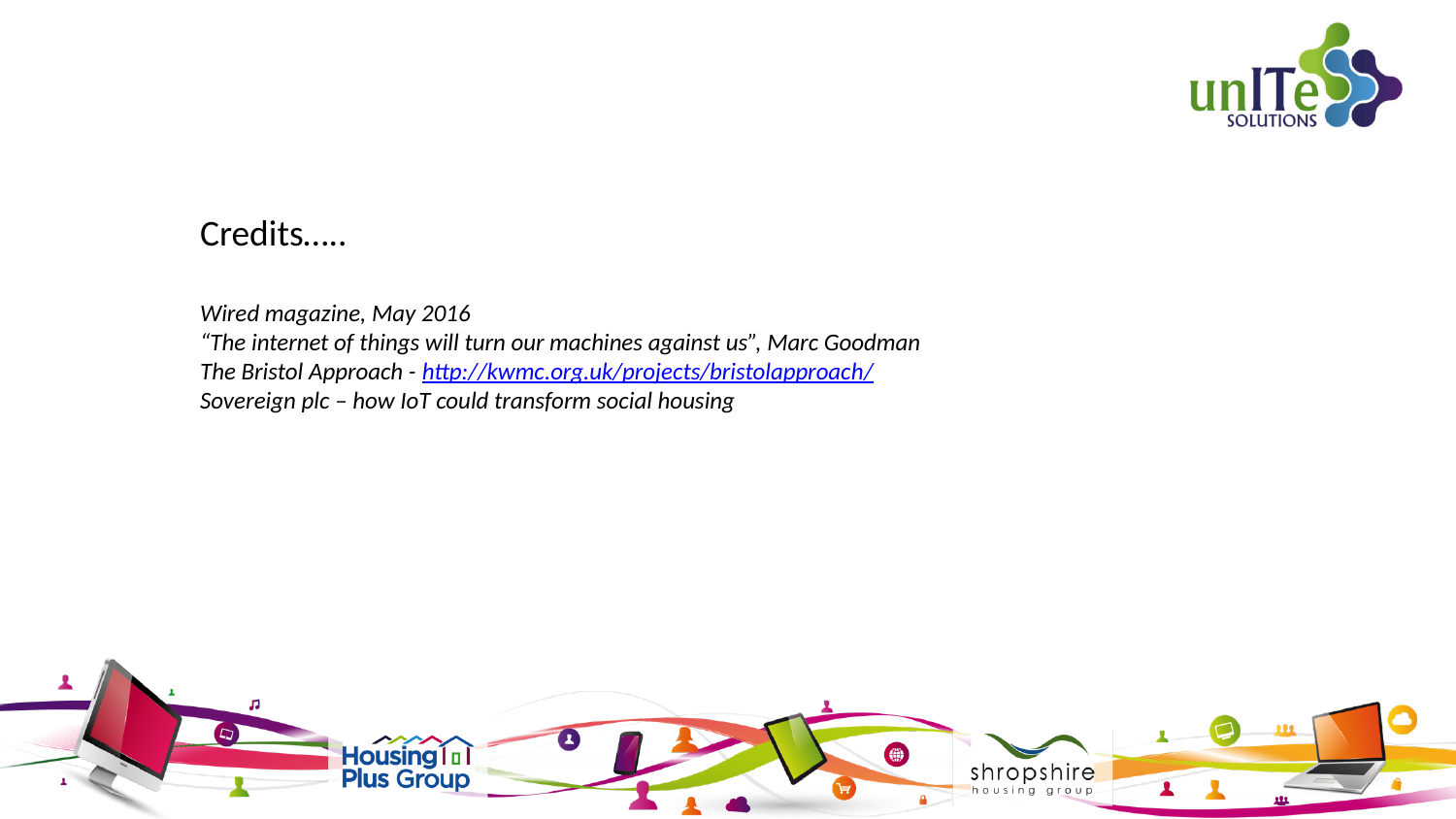

Credits…..

Wired magazine, May 2016
“The internet of things will turn our machines against us”, Marc Goodman
The Bristol Approach - http://kwmc.org.uk/projects/bristolapproach/
Sovereign plc – how IoT could transform social housing